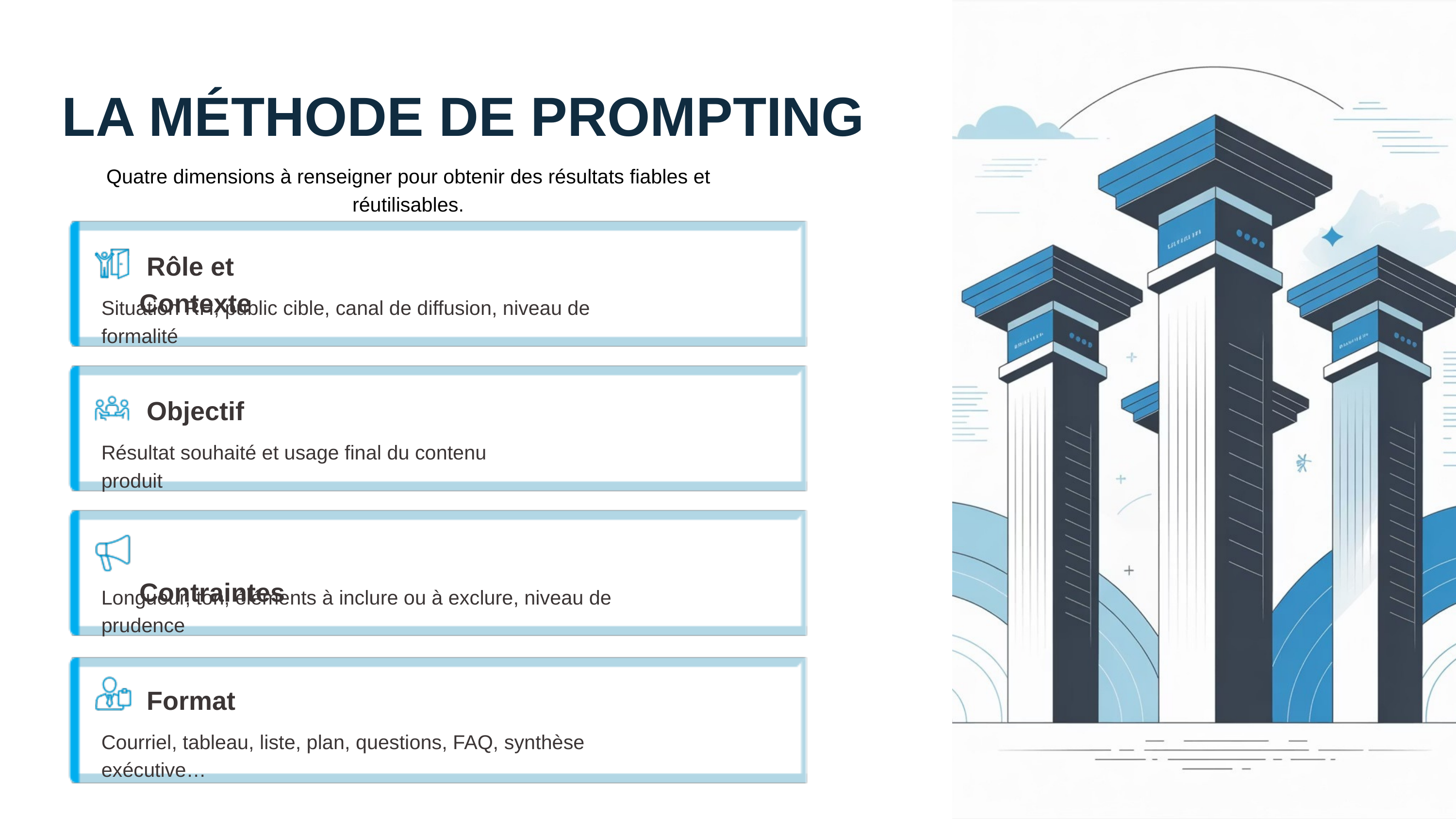

LA MÉTHODE DE PROMPTING

Quatre dimensions à renseigner pour obtenir des résultats fiables et réutilisables.

 Rôle et Contexte
Situation RH, public cible, canal de diffusion, niveau de formalité

 Objectif

Résultat souhaité et usage final du contenu produit

 Contraintes
Longueur, ton, éléments à inclure ou à exclure, niveau de prudence

 Format
Courriel, tableau, liste, plan, questions, FAQ, synthèse exécutive…